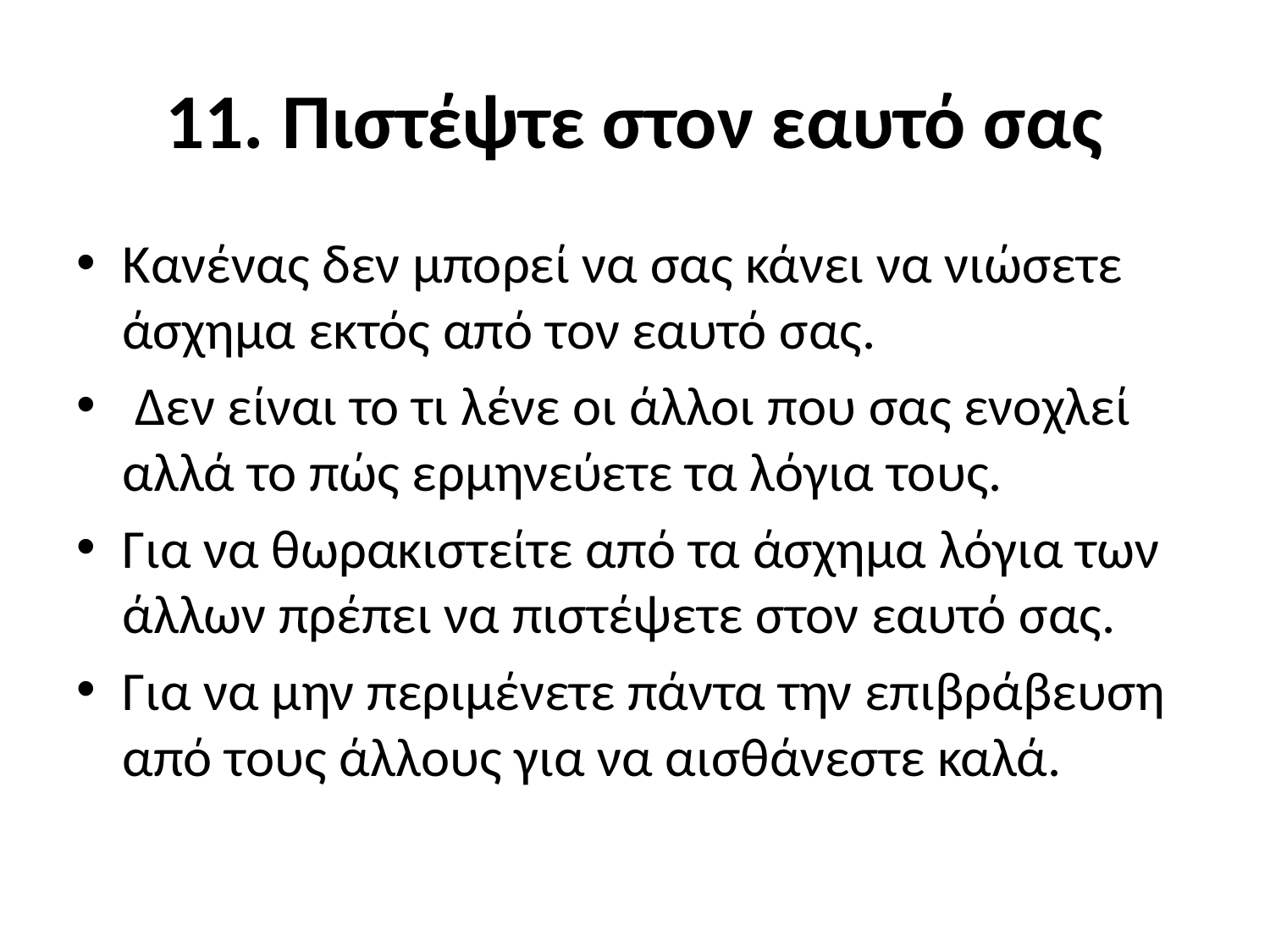

# 11. Πιστέψτε στον εαυτό σας
Κανένας δεν μπορεί να σας κάνει να νιώσετε άσχημα εκτός από τον εαυτό σας.
 Δεν είναι το τι λένε οι άλλοι που σας ενοχλεί αλλά το πώς ερμηνεύετε τα λόγια τους.
Για να θωρακιστείτε από τα άσχημα λόγια των άλλων πρέπει να πιστέψετε στον εαυτό σας.
Για να μην περιμένετε πάντα την επιβράβευση από τους άλλους για να αισθάνεστε καλά.